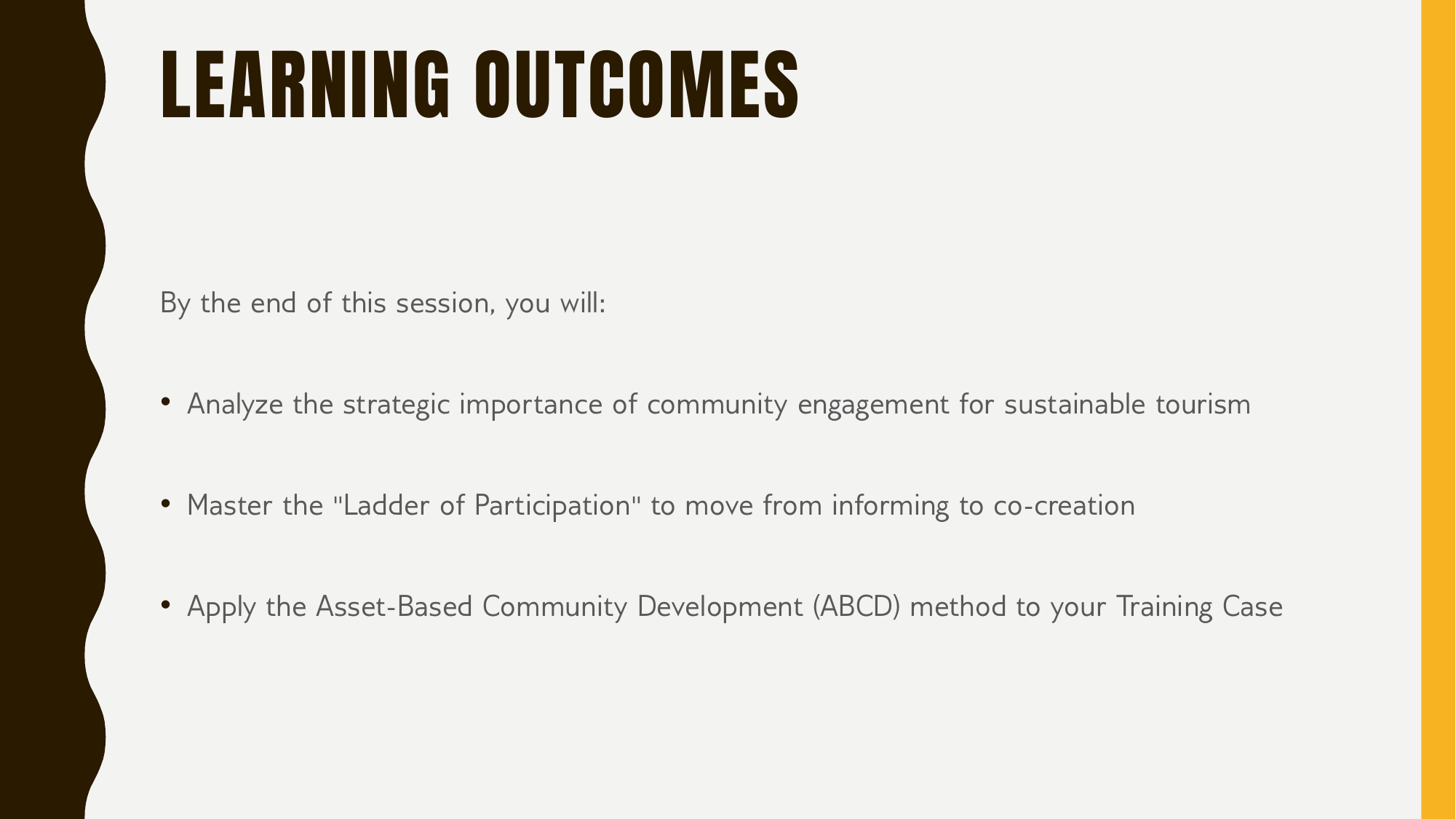

# Learning Outcomes
By the end of this session, you will:

Analyze the strategic importance of community engagement for sustainable tourism

Master the "Ladder of Participation" to move from informing to co-creation

Apply the Asset-Based Community Development (ABCD) method to your Training Case